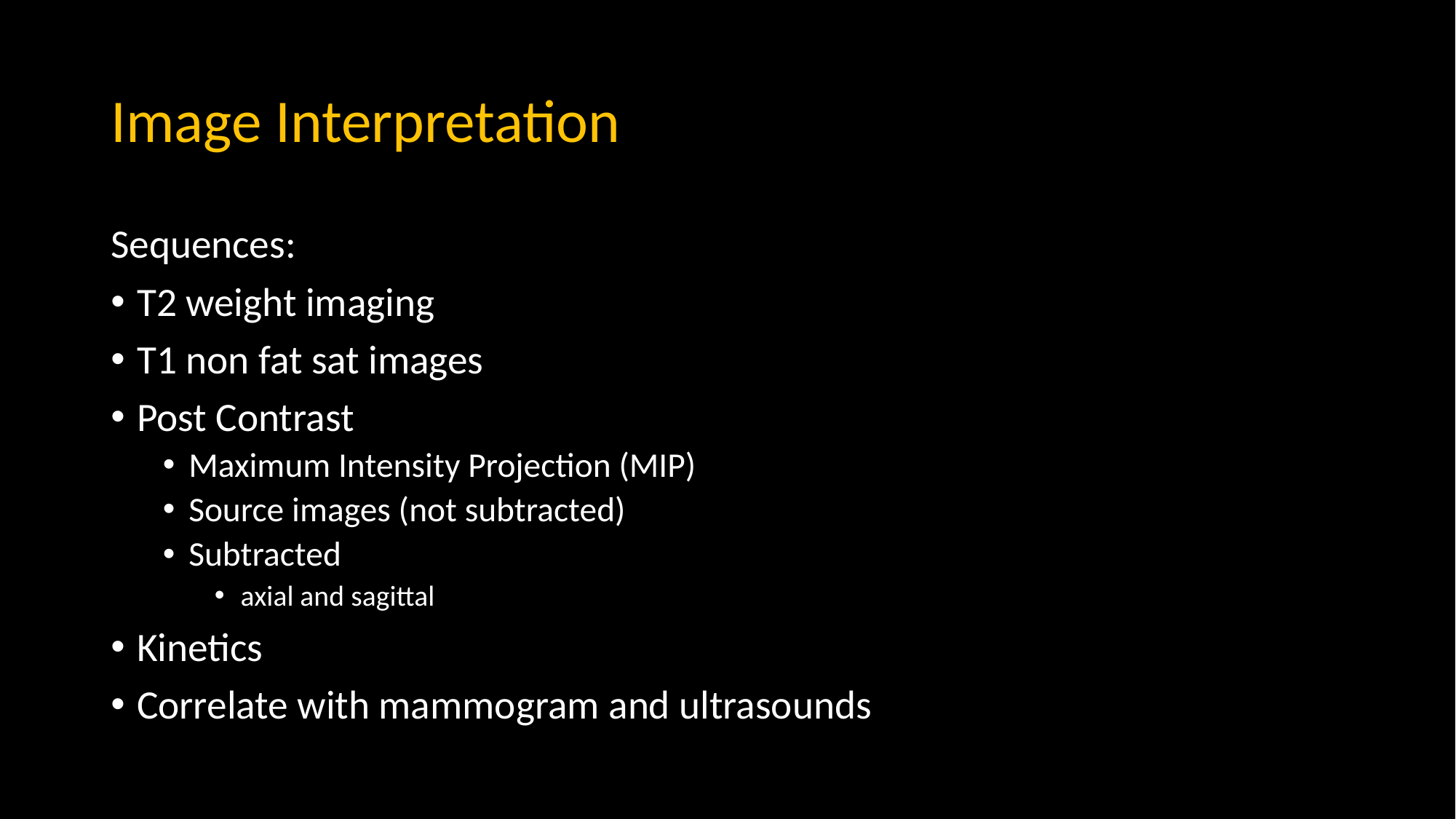

# Image Interpretation
Sequences:
T2 weight imaging
T1 non fat sat images
Post Contrast
Maximum Intensity Projection (MIP)
Source images (not subtracted)
Subtracted
axial and sagittal
Kinetics
Correlate with mammogram and ultrasounds